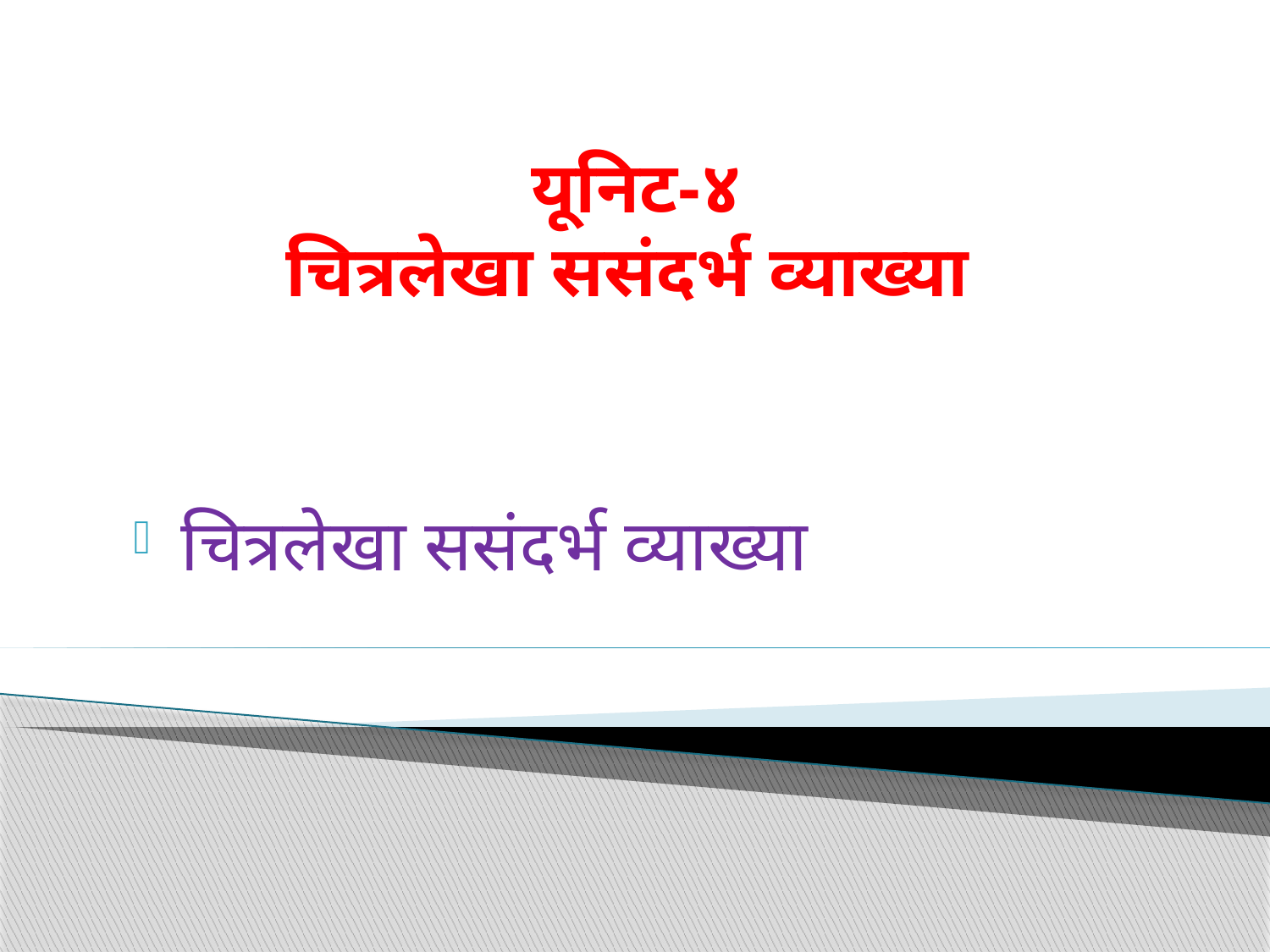

# यूनिट-४ चित्रलेखा ससंदर्भ व्याख्या

चित्रलेखा ससंदर्भ व्याख्या